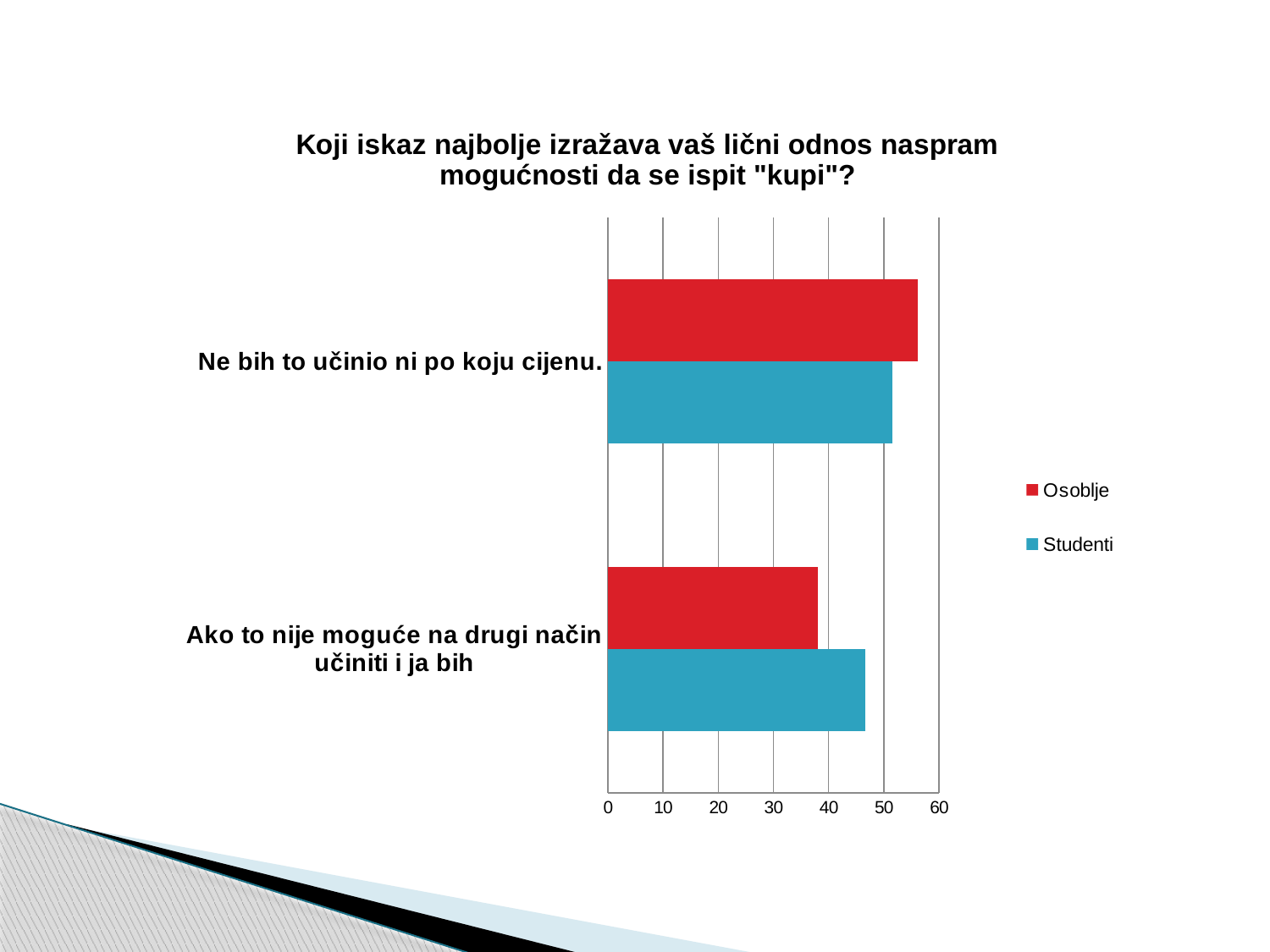

### Chart: Koji iskaz najbolje izražava vaš lični odnos naspram mogućnosti da se ispit "kupi"?

| Category | Studenti | Osoblje |
|---|---|---|
| Ako to nije moguće na drugi način učiniti i ja bih | 46.7 | 38.0 |
| Ne bih to učinio ni po koju cijenu. | 51.6 | 56.2 |